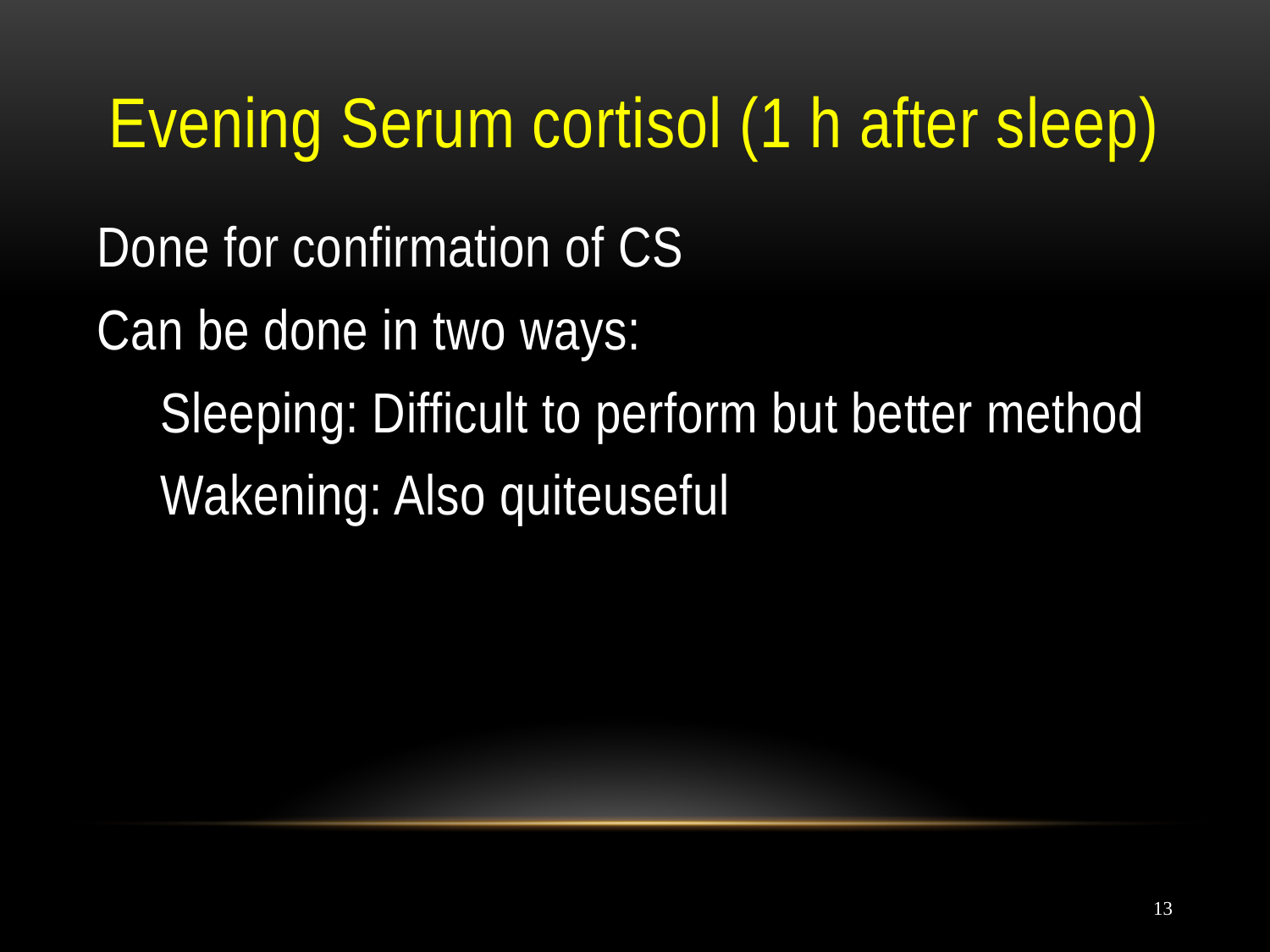

# Evening Serum cortisol (1 h after sleep)
Done for confirmation of CS
Can be done in two ways:
Sleeping: Difficult to perform but better method
Wakening: Also quiteuseful
13